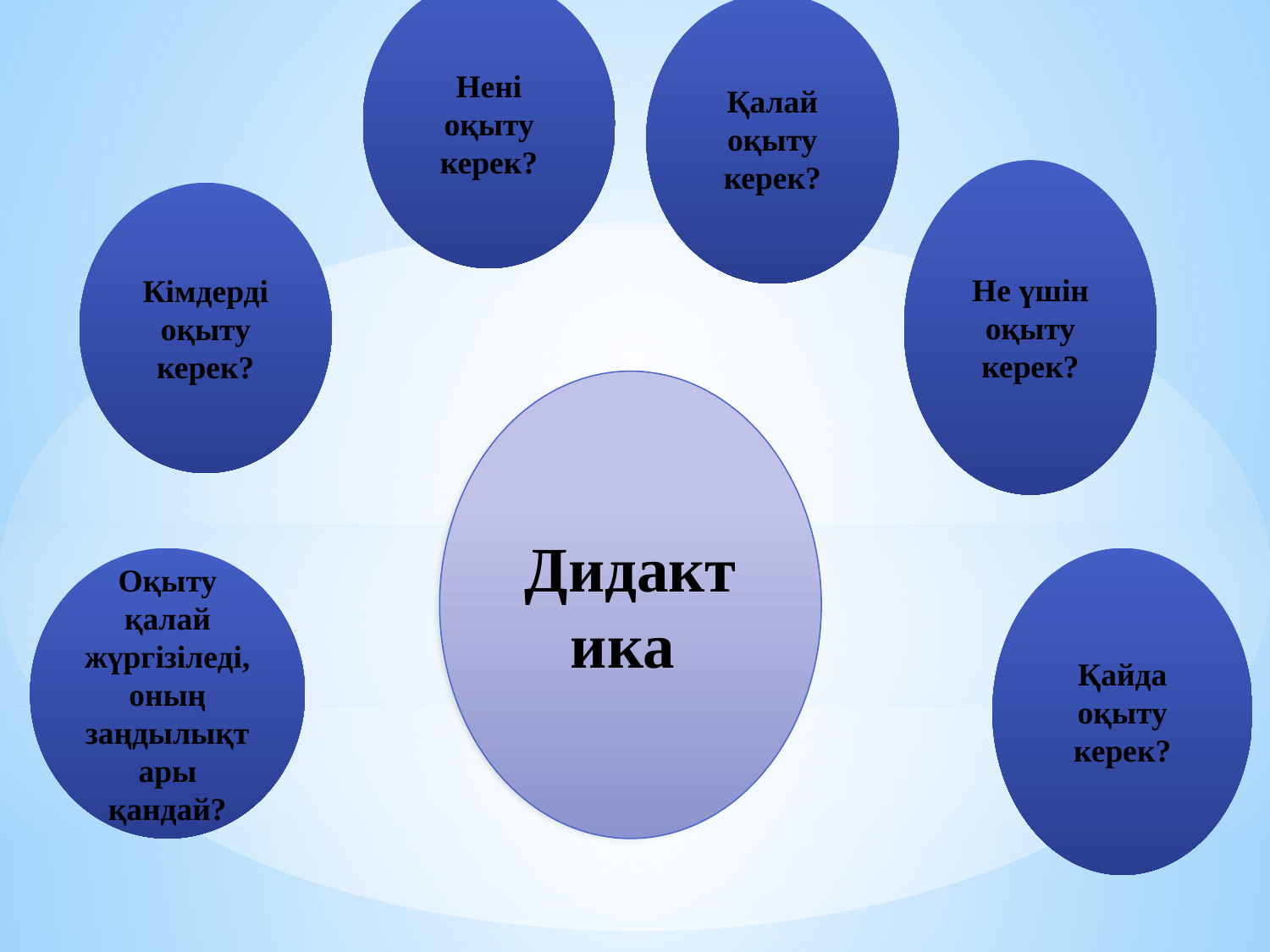

Нені оқыту керек?
Қалай оқыту керек?
Не үшін оқыту керек?
Кімдерді оқыту керек?
Дидактика
Оқыту қалай жүргізіледі, оның заңдылықтары қандай?
Қайда оқыту керек?